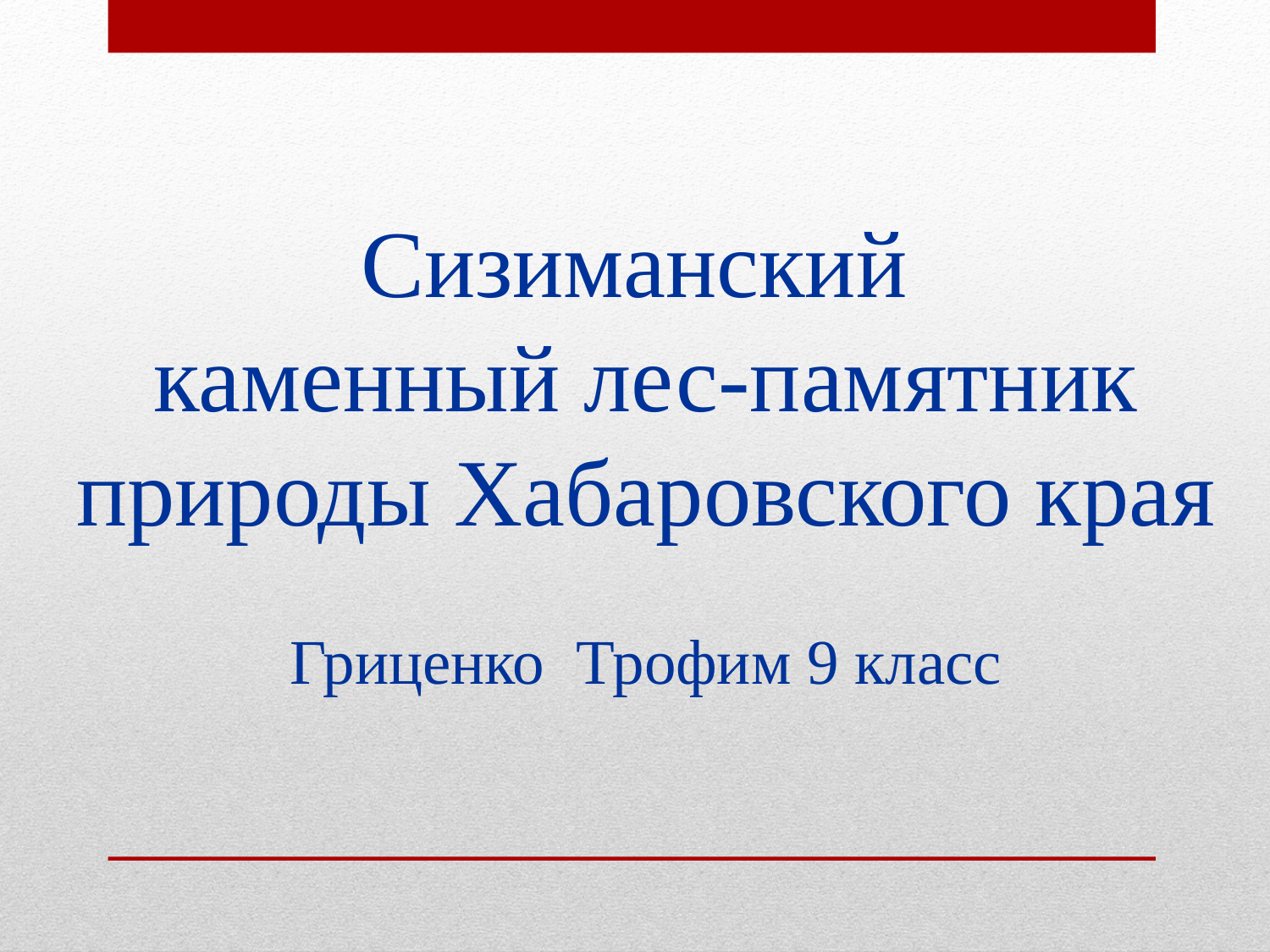

Сизиманский
каменный лес-памятник природы Хабаровского края

Гриценко  Трофим 9 класс